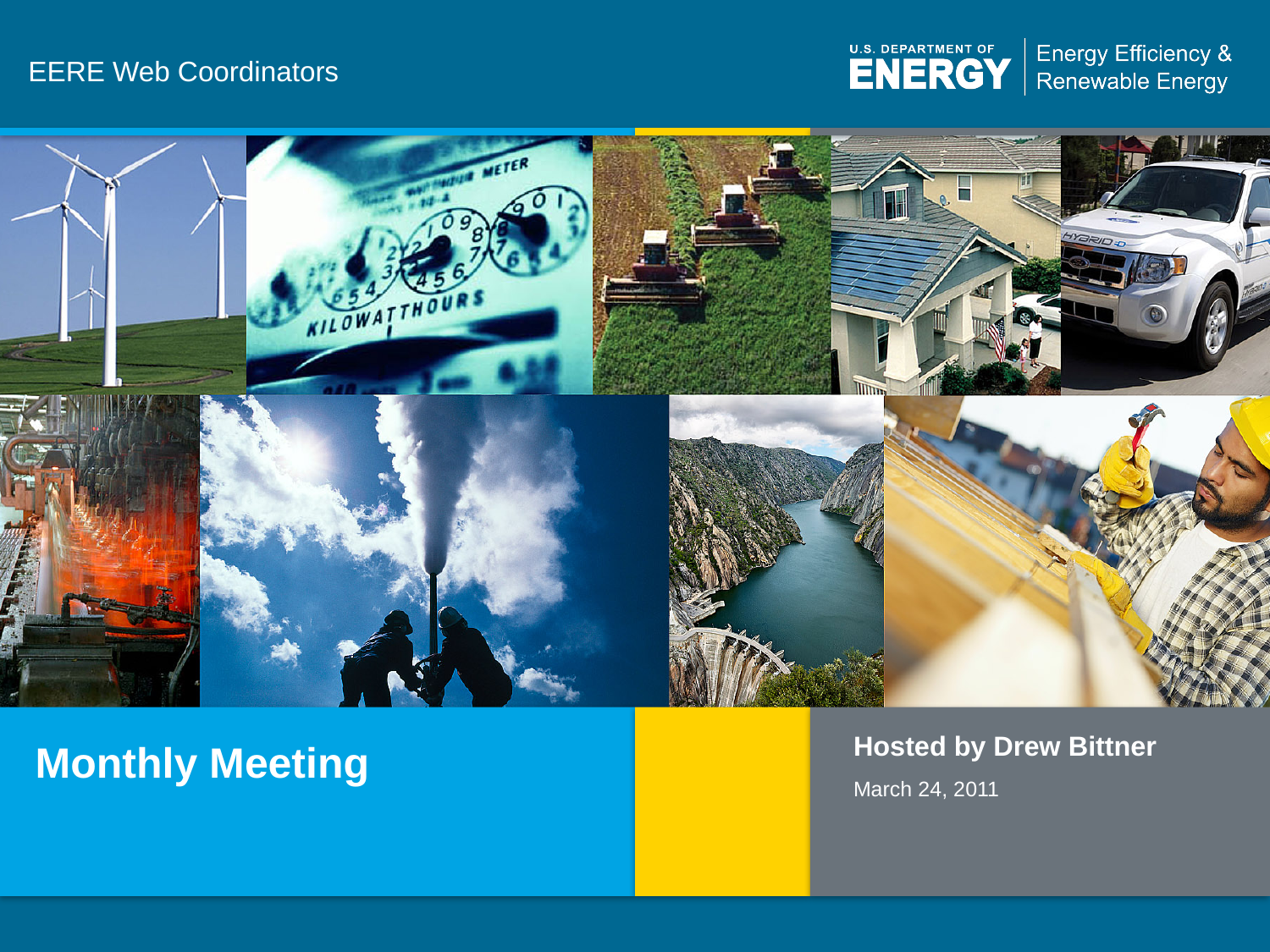

# EERE Web Coordinators
Hosted by Drew Bittner
Monthly Meeting
March 24, 2011